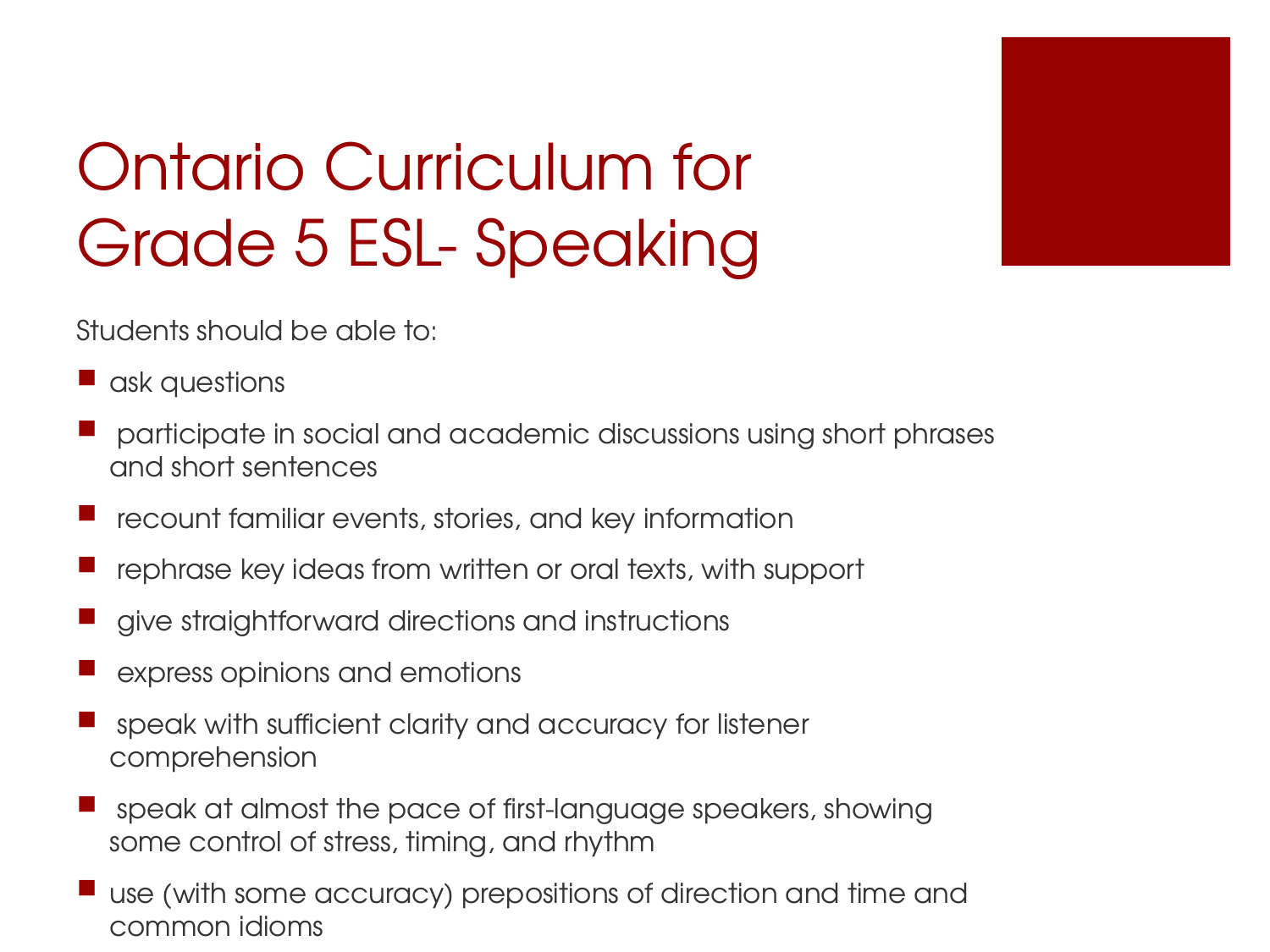

# Ontario Curriculum for Grade 5 ESL- Speaking
Students should be able to:
ask questions
 participate in social and academic discussions using short phrases and short sentences
 recount familiar events, stories, and key information
 rephrase key ideas from written or oral texts, with support
 give straightforward directions and instructions
 express opinions and emotions
 speak with sufficient clarity and accuracy for listener comprehension
 speak at almost the pace of first-language speakers, showing some control of stress, timing, and rhythm
use (with some accuracy) prepositions of direction and time and common idioms